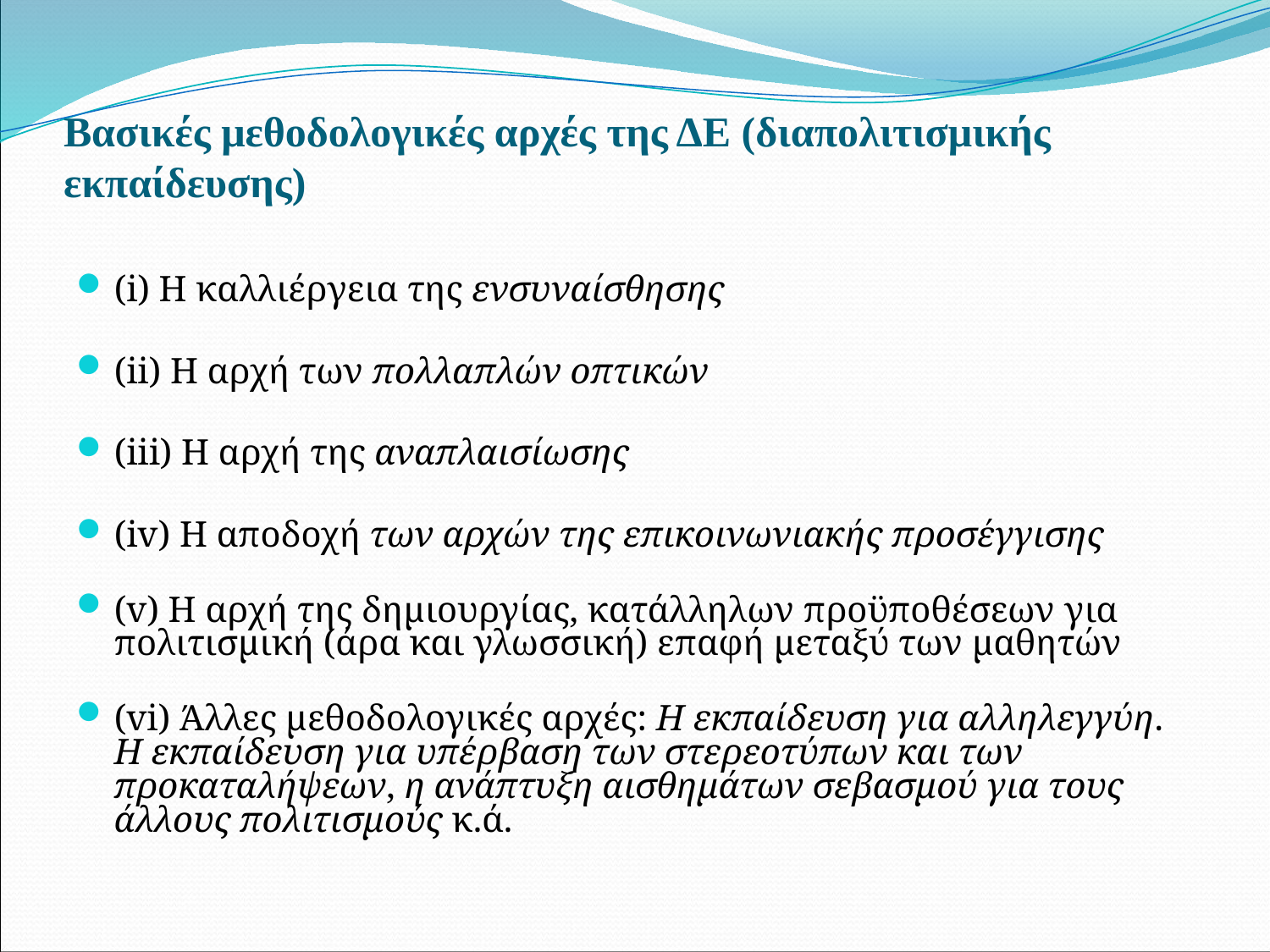

# Βασικές μεθοδολογικές αρχές της ΔΕ (διαπολιτισμικής εκπαίδευσης)
(i) Η καλλιέργεια της ενσυναίσθησης

(ii) Η αρχή των πολλαπλών οπτικών

(iii) Η αρχή της αναπλαισίωσης

(iv) Η αποδοχή των αρχών της επικοινωνιακής προσέγγισης
(v) Η αρχή της δημιουργίας, κατάλληλων προϋποθέσεων για πολιτισμική (άρα και γλωσσική) επαφή μεταξύ των μαθητών
(vi) Άλλες μεθοδολογικές αρχές: Η εκπαίδευση για αλληλεγγύη. Η εκπαίδευση για υπέρβαση των στερεοτύπων και των προκαταλήψεων, η ανάπτυξη αισθημάτων σεβασμού για τους άλλους πολιτισμούς κ.ά.